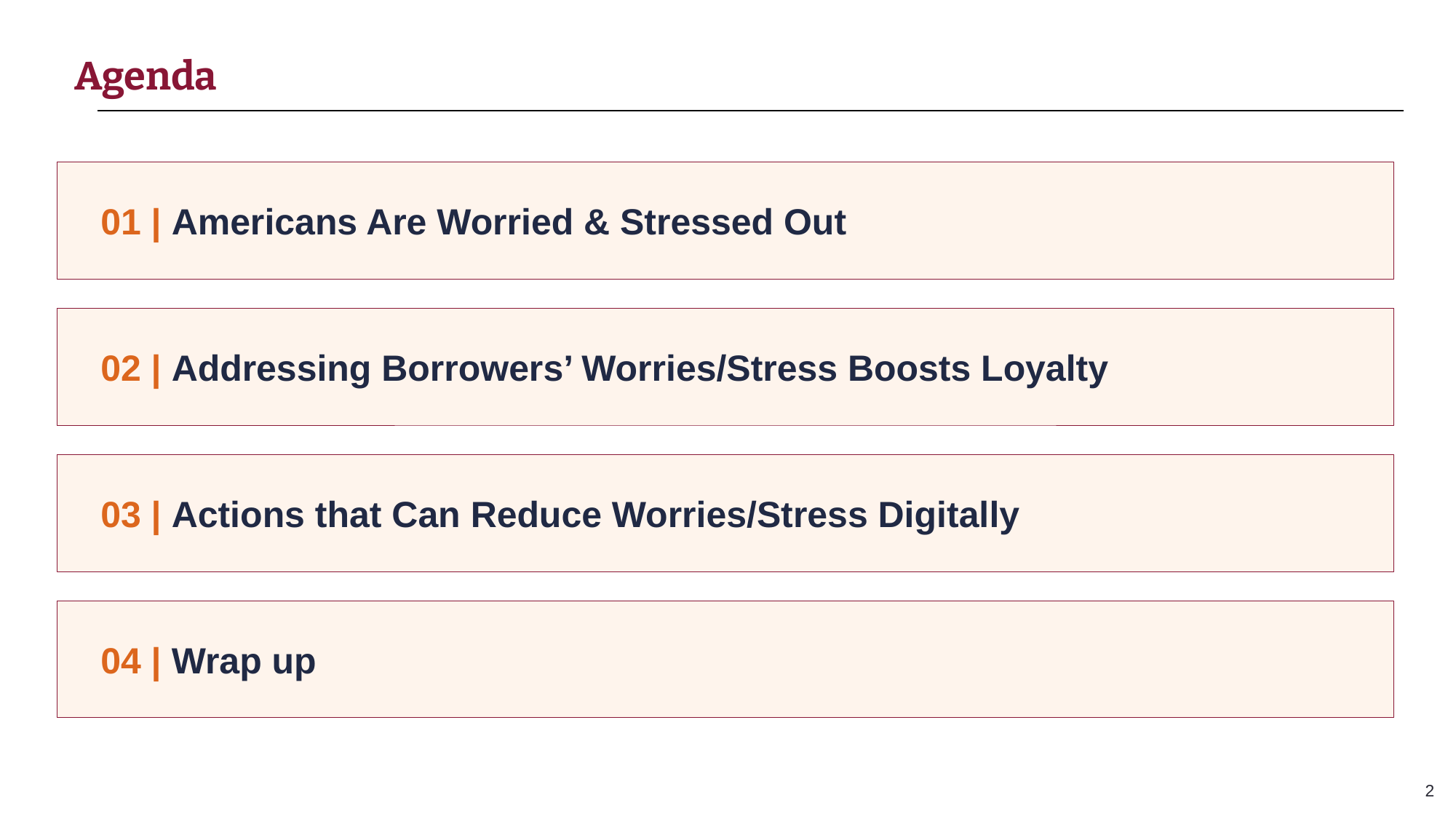

# Agenda
01 | Americans Are Worried & Stressed Out
02 | Addressing Borrowers’ Worries/Stress Boosts Loyalty
03 | Actions that Can Reduce Worries/Stress Digitally
04 | Wrap up
2